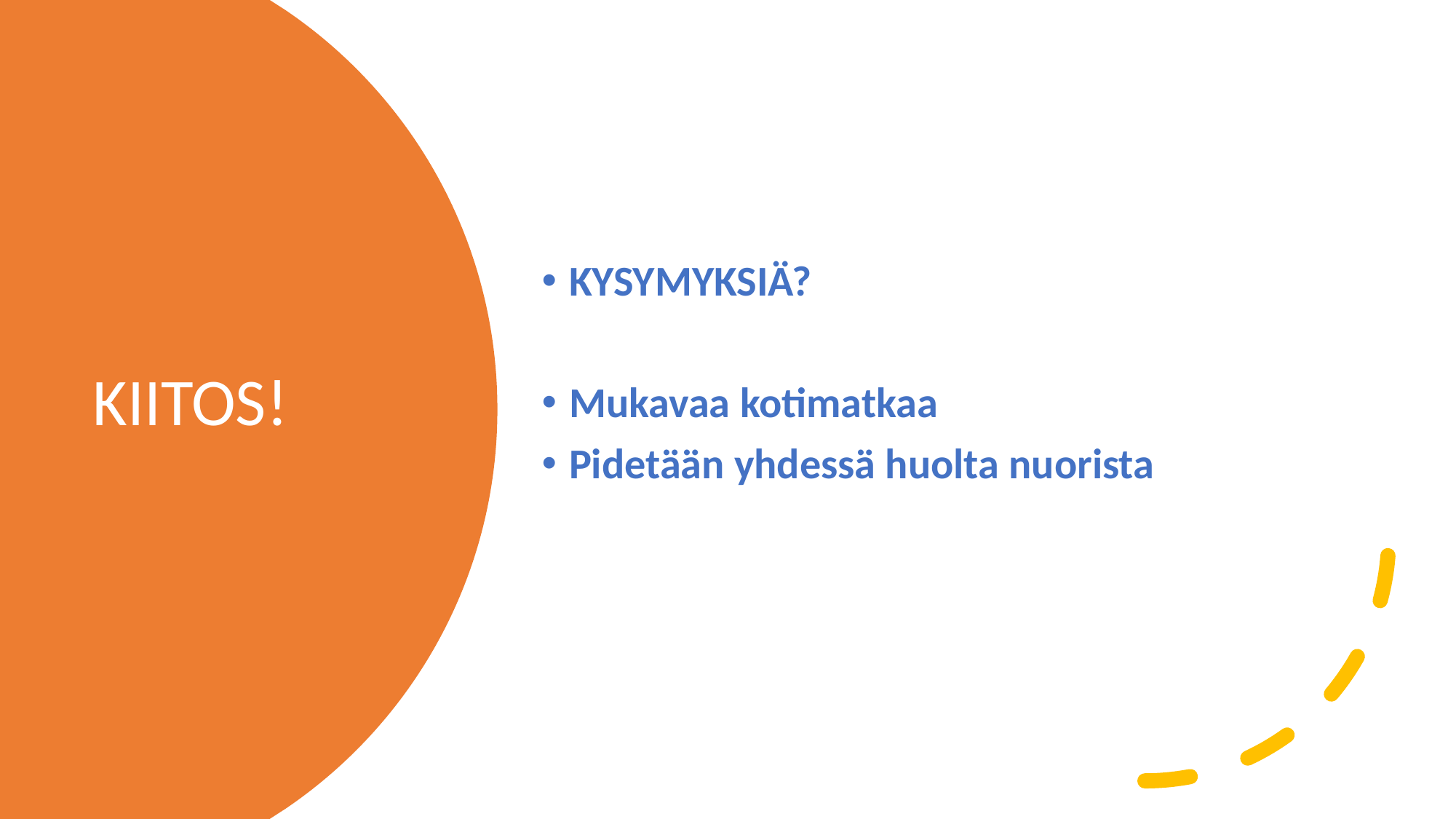

KYSYMYKSIÄ?

Mukavaa kotimatkaa
Pidetään yhdessä huolta nuorista

# KIITOS!